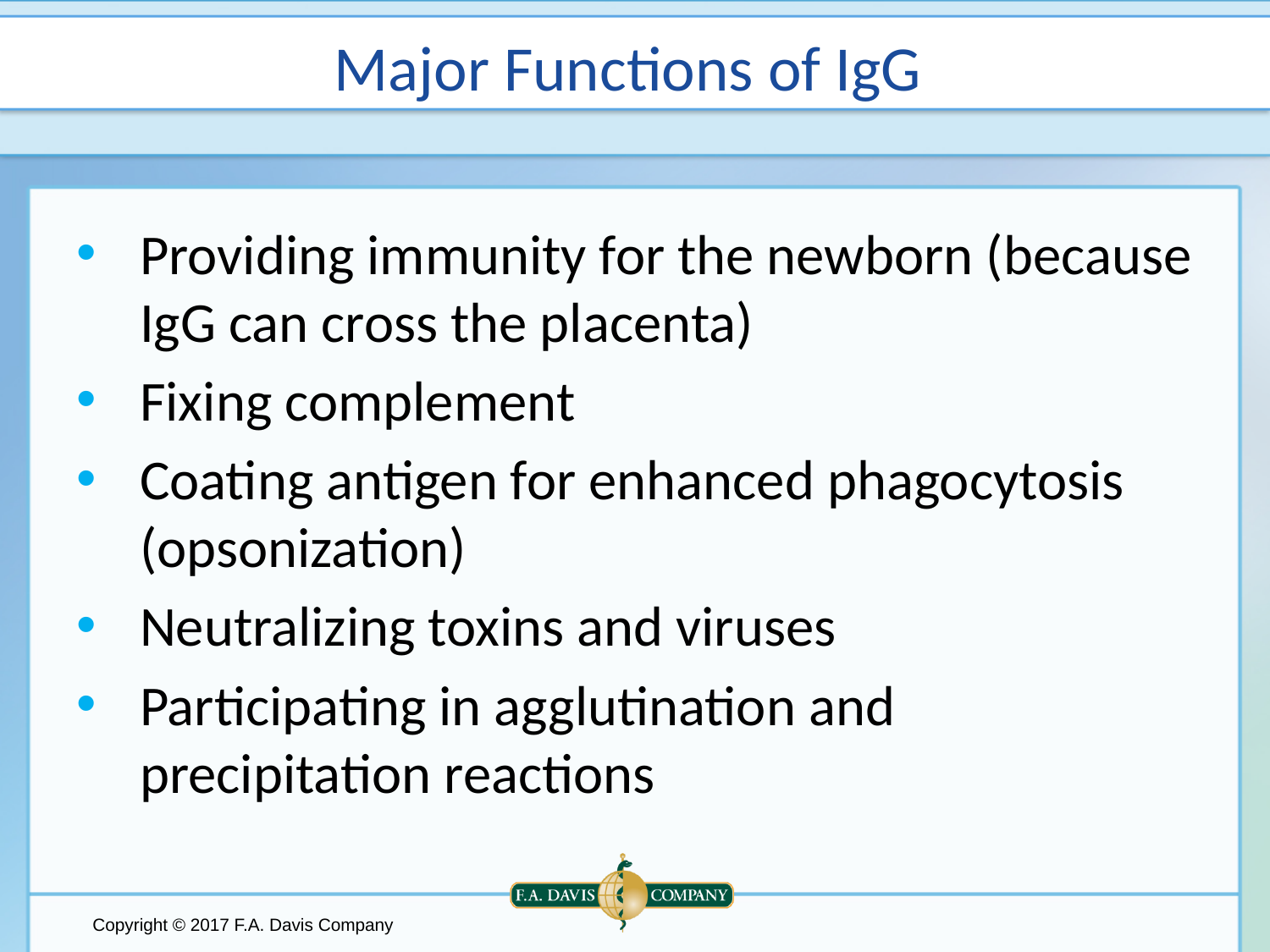

# Major Functions of IgG
Providing immunity for the newborn (because IgG can cross the placenta)
Fixing complement
Coating antigen for enhanced phagocytosis (opsonization)
Neutralizing toxins and viruses
Participating in agglutination and precipitation reactions